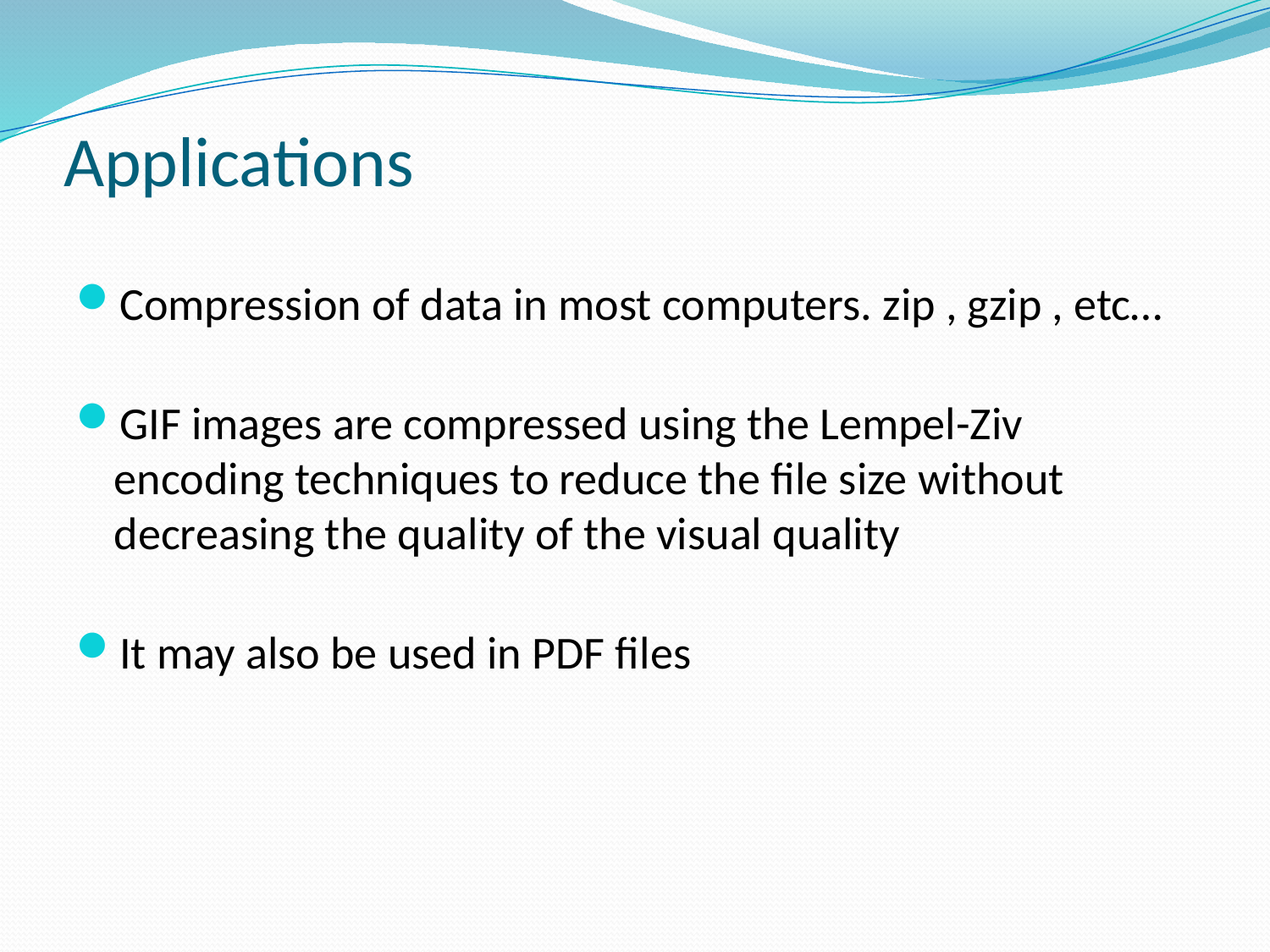

# Applications
Compression of data in most computers. zip , gzip , etc…
GIF images are compressed using the Lempel-Ziv encoding techniques to reduce the file size without decreasing the quality of the visual quality
It may also be used in PDF files